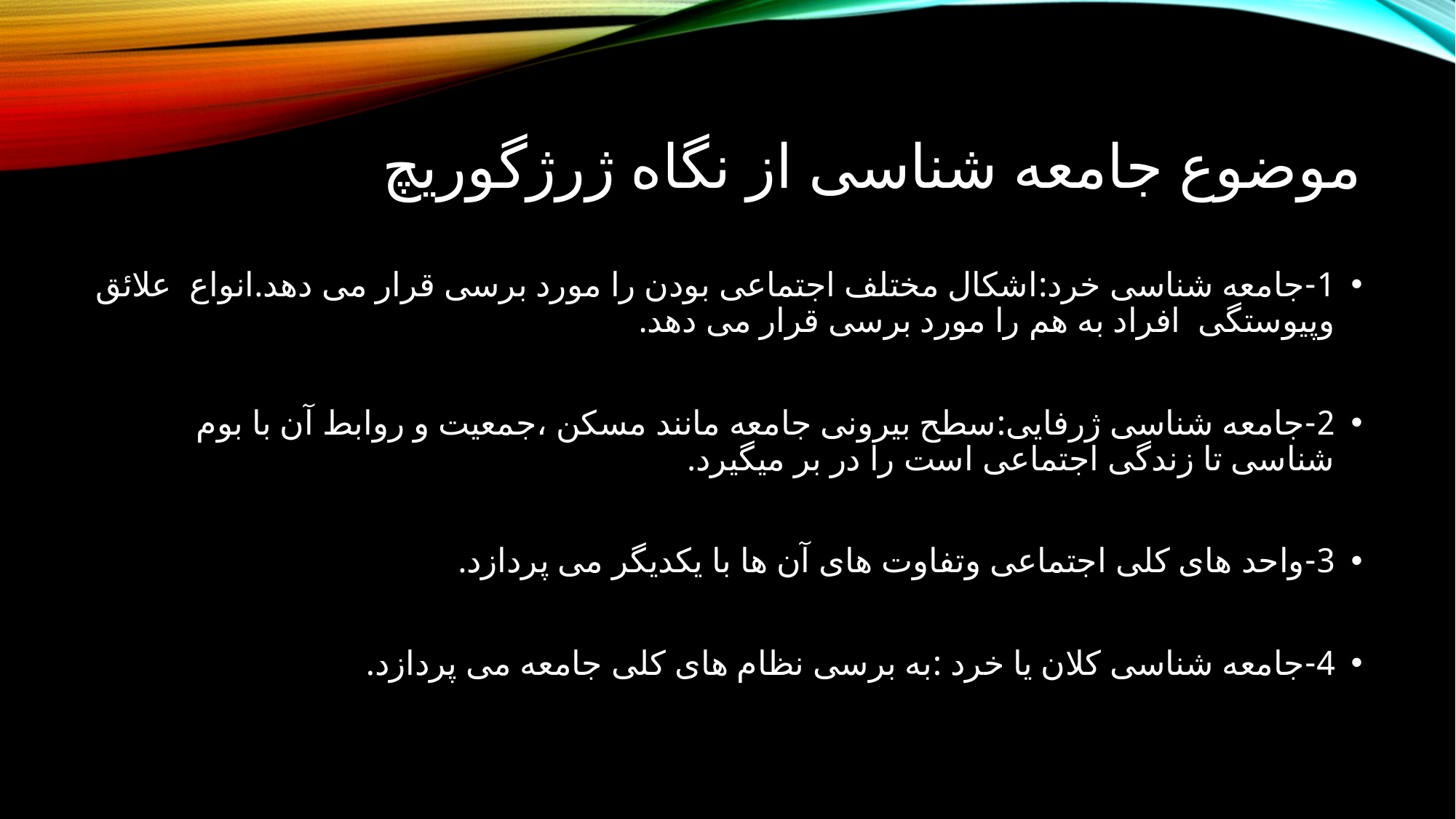

# موضوع جامعه شناسی از نگاه ژرژگوریچ
1-جامعه شناسی خرد:اشکال مختلف اجتماعی بودن را مورد برسی قرار می دهد.انواع  علائق وپیوستگی  افراد به هم را مورد برسی قرار می دهد.

2-جامعه شناسی ژرفایی:سطح بیرونی جامعه مانند مسکن ،جمعیت و روابط آن با بوم شناسی تا زندگی اجتماعی است را در بر میگیرد.

3-واحد های کلی اجتماعی وتفاوت های آن ها با یکدیگر می پردازد.

4-جامعه شناسی کلان یا خرد :به برسی نظام های کلی جامعه می پردازد.